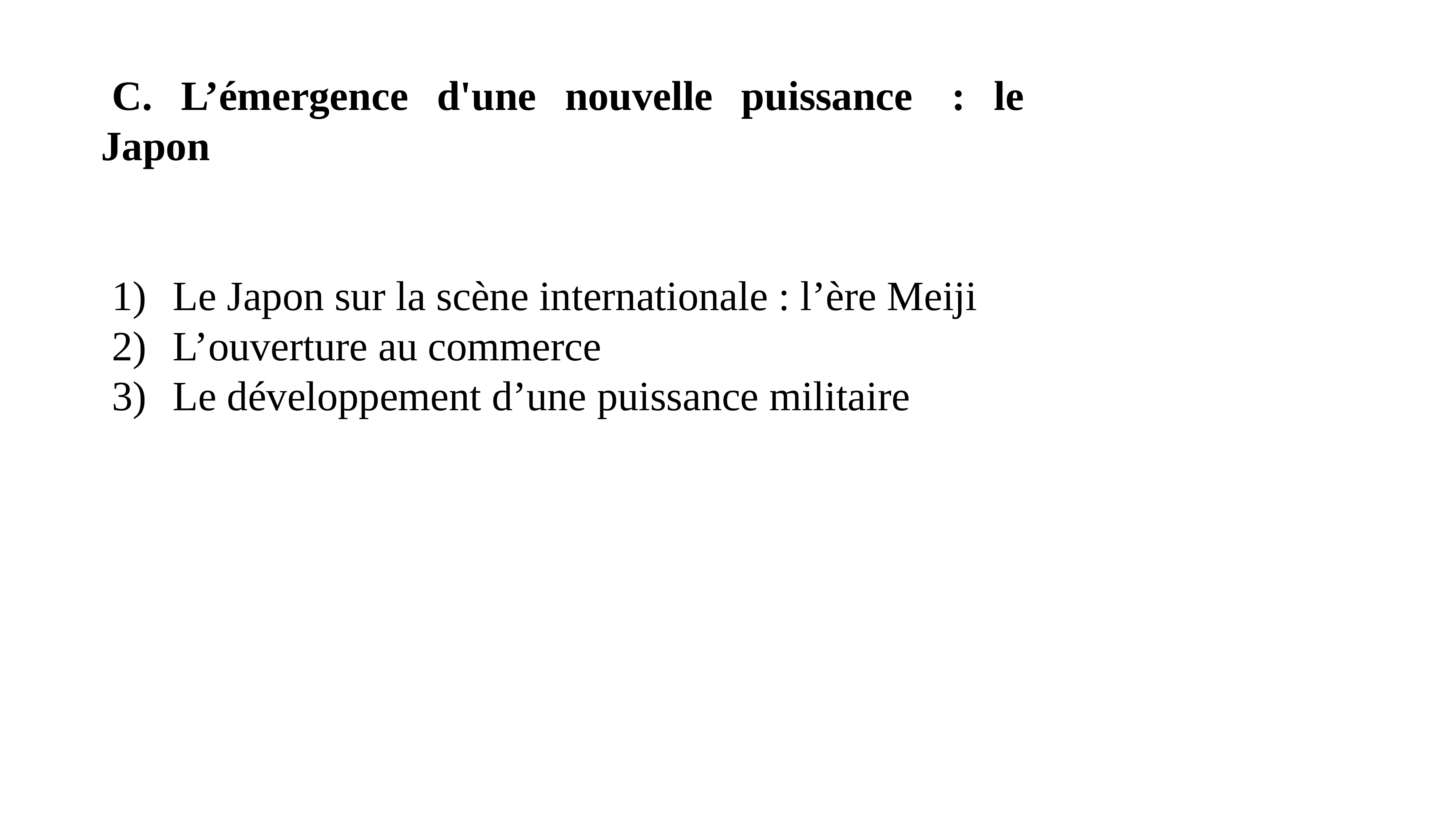

C. L’émergence d'une nouvelle puissance  : le Japon

Le Japon sur la scène internationale : l’ère Meiji
L’ouverture au commerce
Le développement d’une puissance militaire